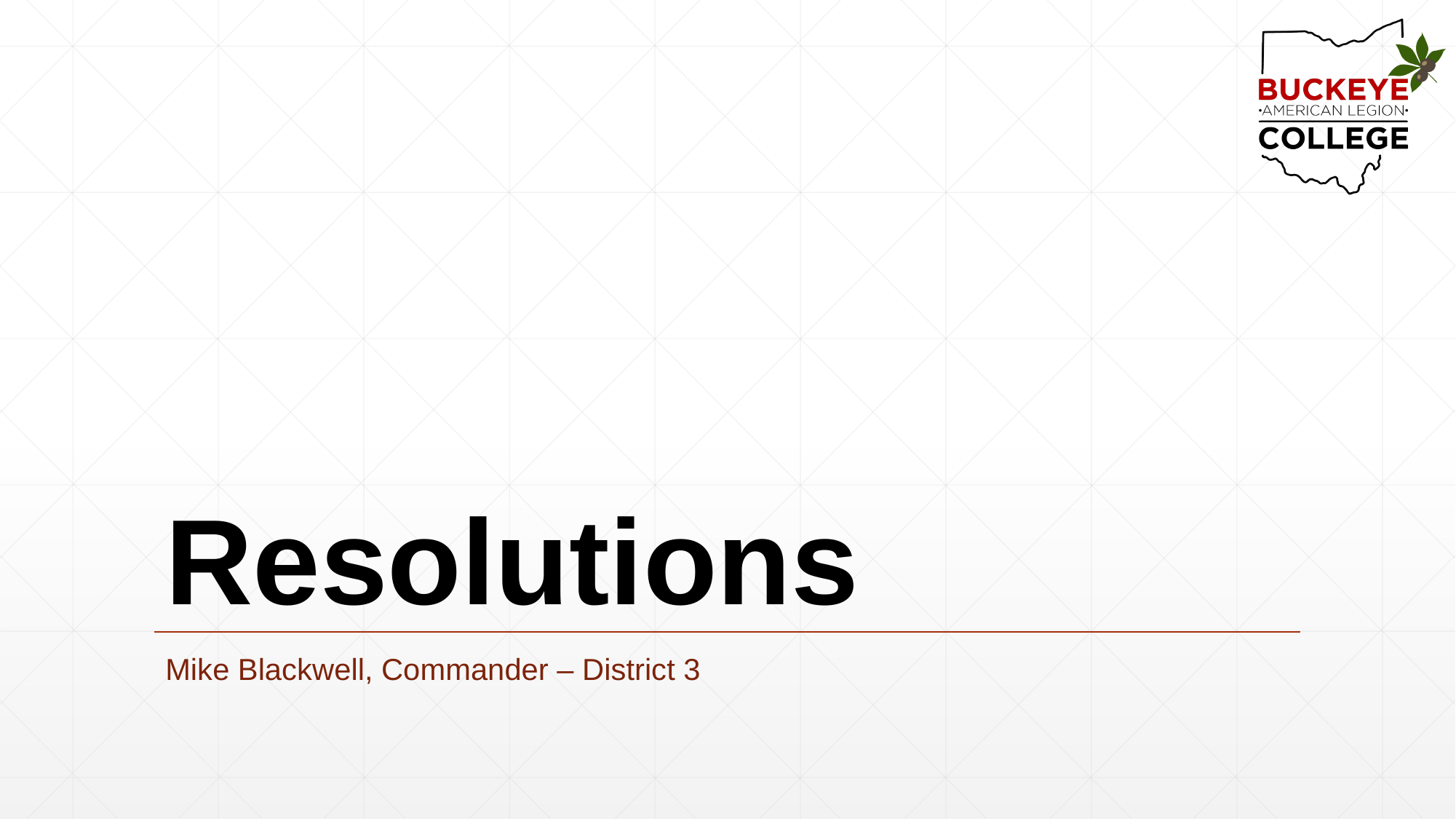

# Resolutions
Mike Blackwell, Commander – District 3